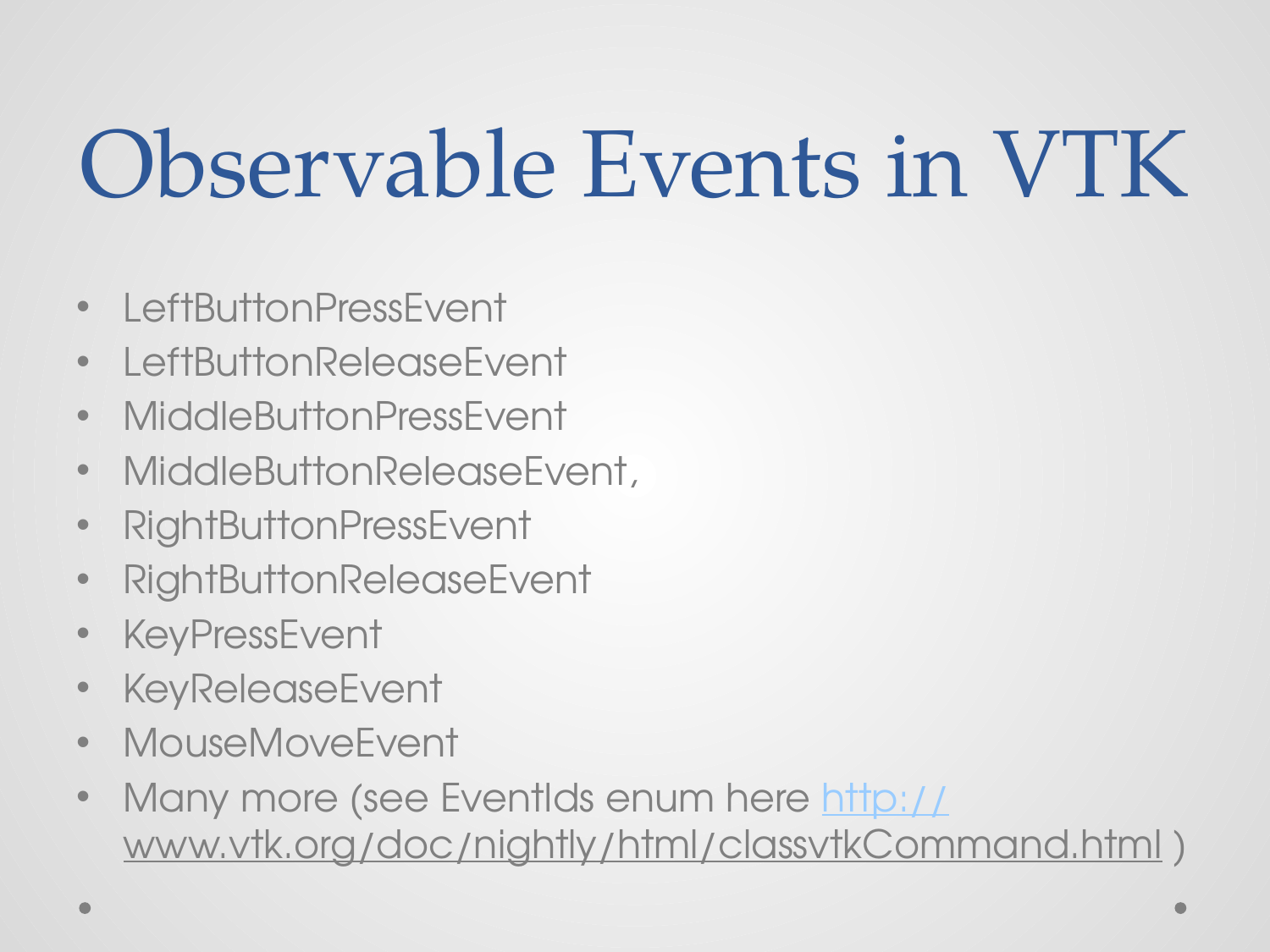

# Observable Events in VTK

LeftButtonPressEvent
LeftButtonReleaseEvent
MiddleButtonPressEvent
MiddleButtonReleaseEvent,
RightButtonPressEvent
RightButtonReleaseEvent
KeyPressEvent
KeyReleaseEvent
MouseMoveEvent
Many more (see EventIds enum here http://www.vtk.org/doc/nightly/html/classvtkCommand.html )